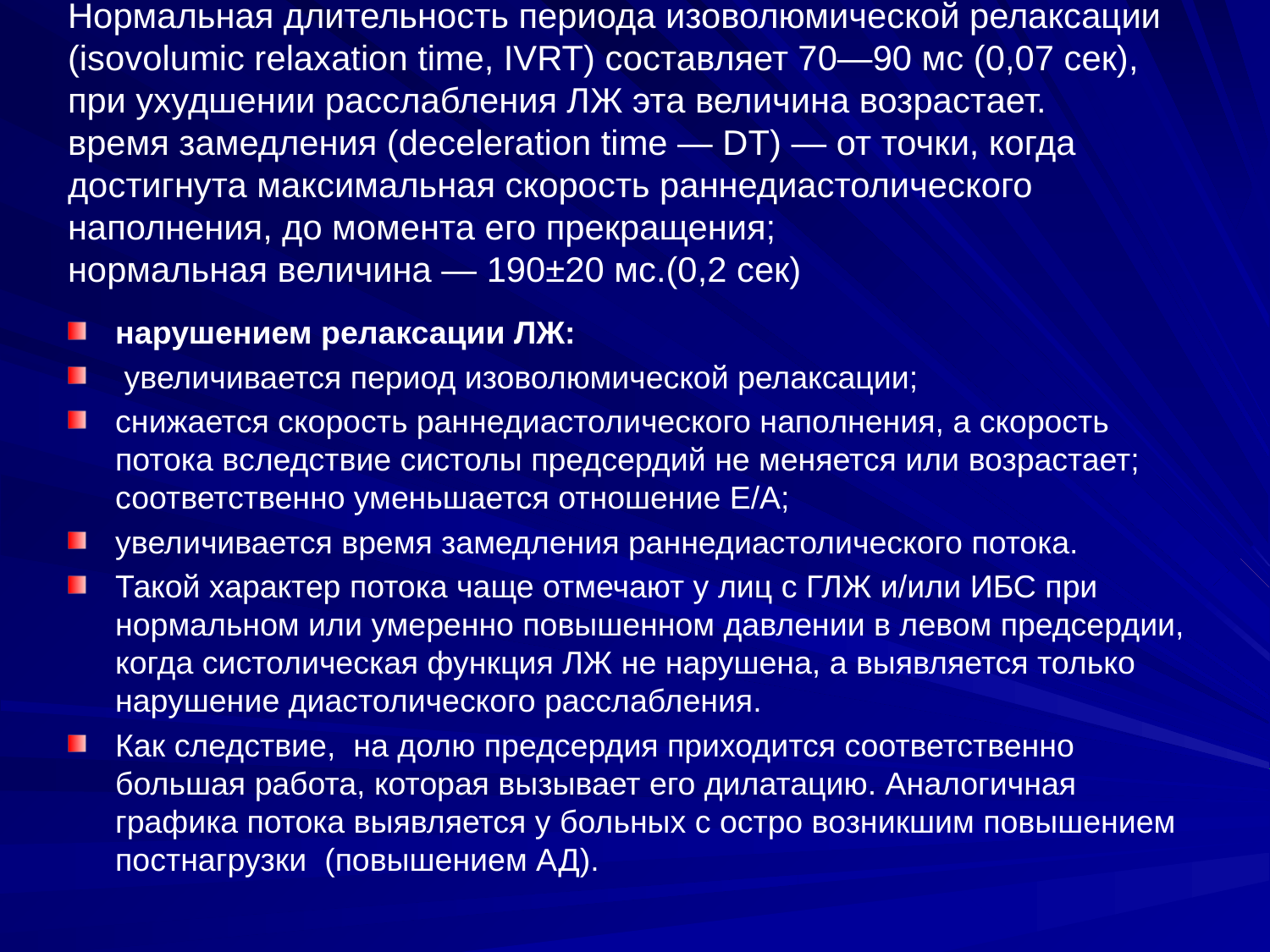

# Нормальная длительность периода изоволюмической релаксации (isovolumic relaxation time, IVRT) составляет 70—90 мс (0,07 сек), при ухудшении расслабления ЛЖ эта величина возрастает. время замедления (deceleration time — DT) — от точки, когда достигнута максимальная скорость раннедиастолического наполнения, до момента его прекращения; нормальная величина — 190±20 мс.(0,2 сек)
нарушением релаксации ЛЖ:
 увеличивается период изоволюмической релаксации;
снижается скорость раннедиастолического наполнения, а скорость потока вследствие систолы предсердий не меняется или возрастает; соответственно уменьшается отношение Е/А;
увеличивается время замедления раннедиастолического потока.
Такой характер потока чаще отмечают у лиц с ГЛЖ и/или ИБС при нормальном или умеренно повышенном давлении в левом предсердии, когда систолическая функция ЛЖ не нарушена, а выявляется только нарушение диастолического расслабления.
Как следствие,  на долю предсердия приходится соответственно большая работа, которая вызывает его дилатацию. Аналогичная графика потока выявляется у больных с остро возникшим повышением постнагрузки  (повышением АД).